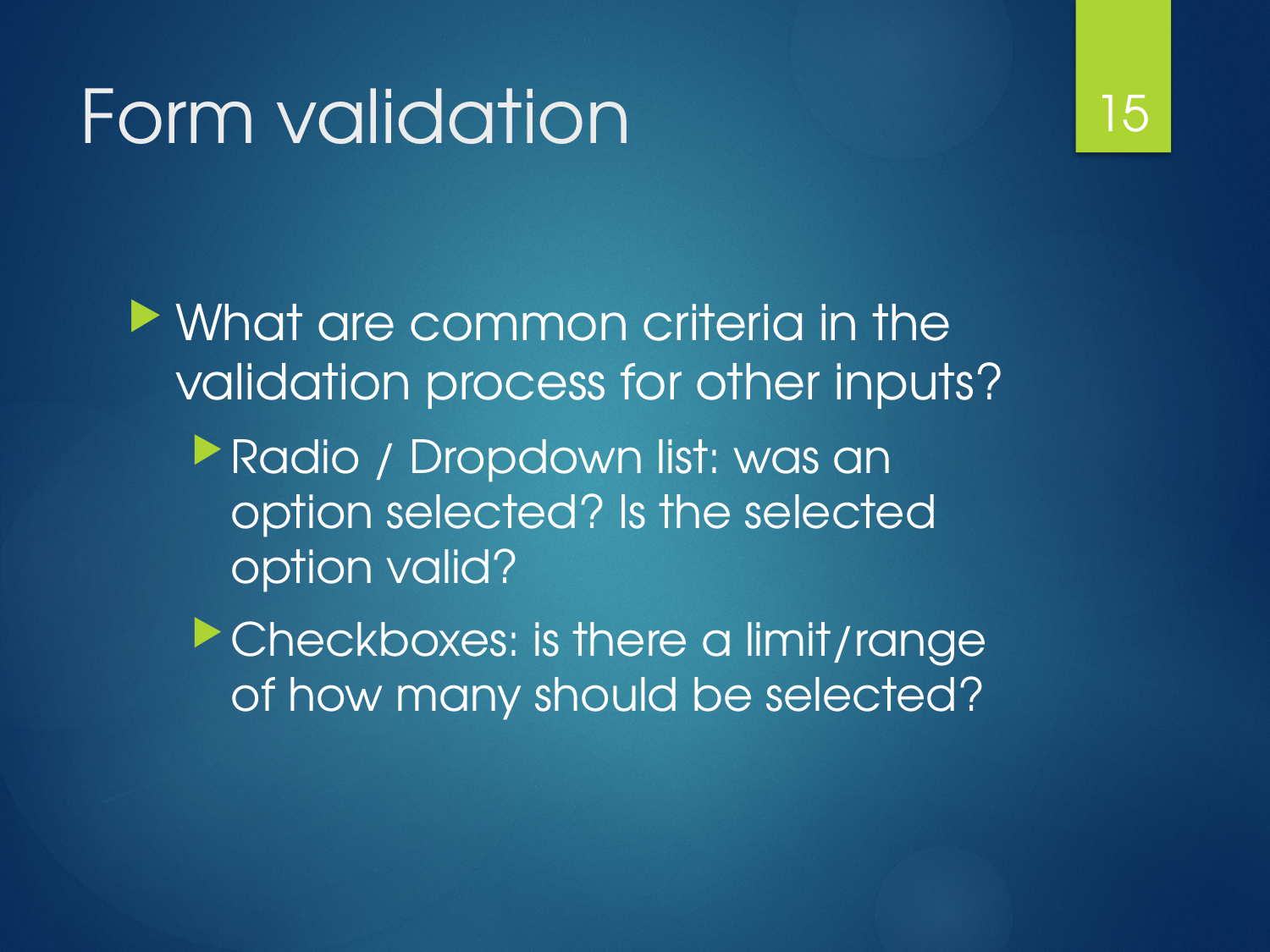

15
# Form validation
What are common criteria in the validation process for other inputs?
Radio / Dropdown list: was an option selected? Is the selected option valid?
Checkboxes: is there a limit/range of how many should be selected?